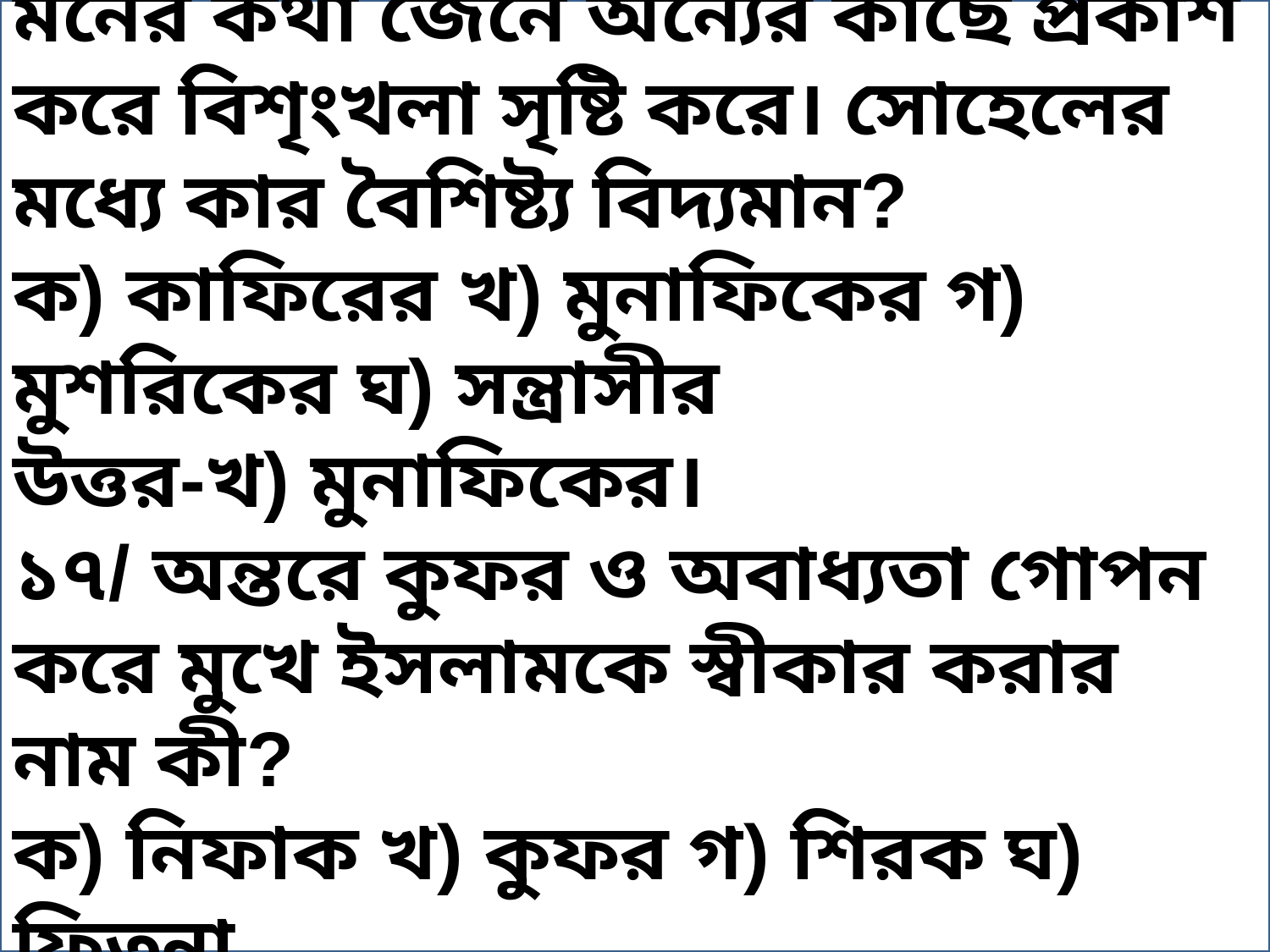

১৬/ সোহেল মানুষের বন্ধু সেজে তার মনের কথা জেনে অন্যের কাছে প্রকাশ করে বিশৃংখলা সৃষ্টি করে। সোহেলের মধ্যে কার বৈশিষ্ট্য বিদ্যমান?
ক) কাফিরের খ) মুনাফিকের গ) মুশরিকের ঘ) সন্ত্রাসীর
উত্তর-খ) মুনাফিকের।
১৭/ অন্তরে কুফর ও অবাধ্যতা গোপন করে মুখে ইসলামকে স্বীকার করার নাম কী?
ক) নিফাক খ) কুফর গ) শিরক ঘ) ফিতনা
উত্তর- ক) নিফাক।